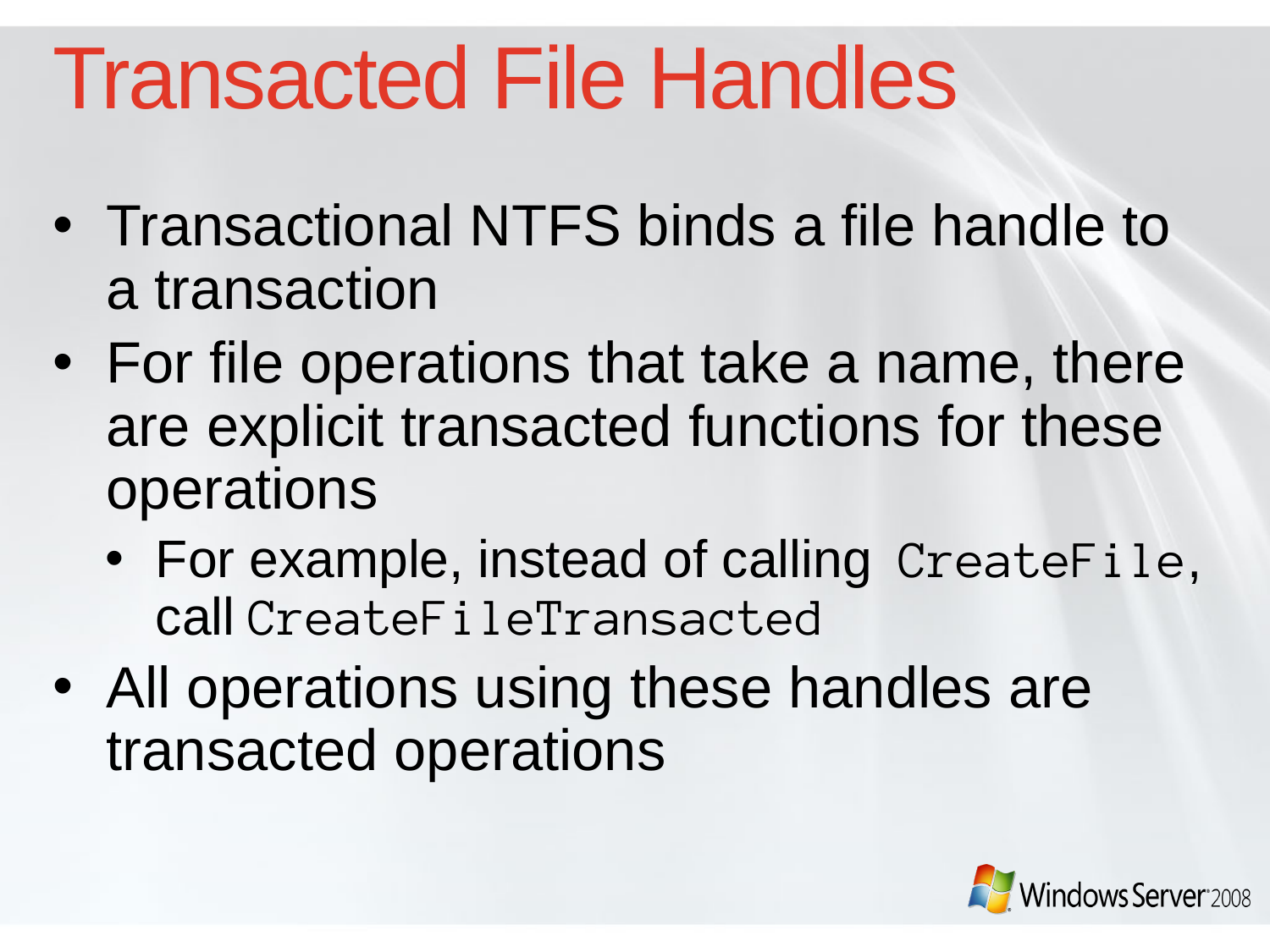

# Transacted File Handles
Transactional NTFS binds a file handle to a transaction
For file operations that take a name, there are explicit transacted functions for these operations
For example, instead of calling CreateFile, call CreateFileTransacted
All operations using these handles are transacted operations